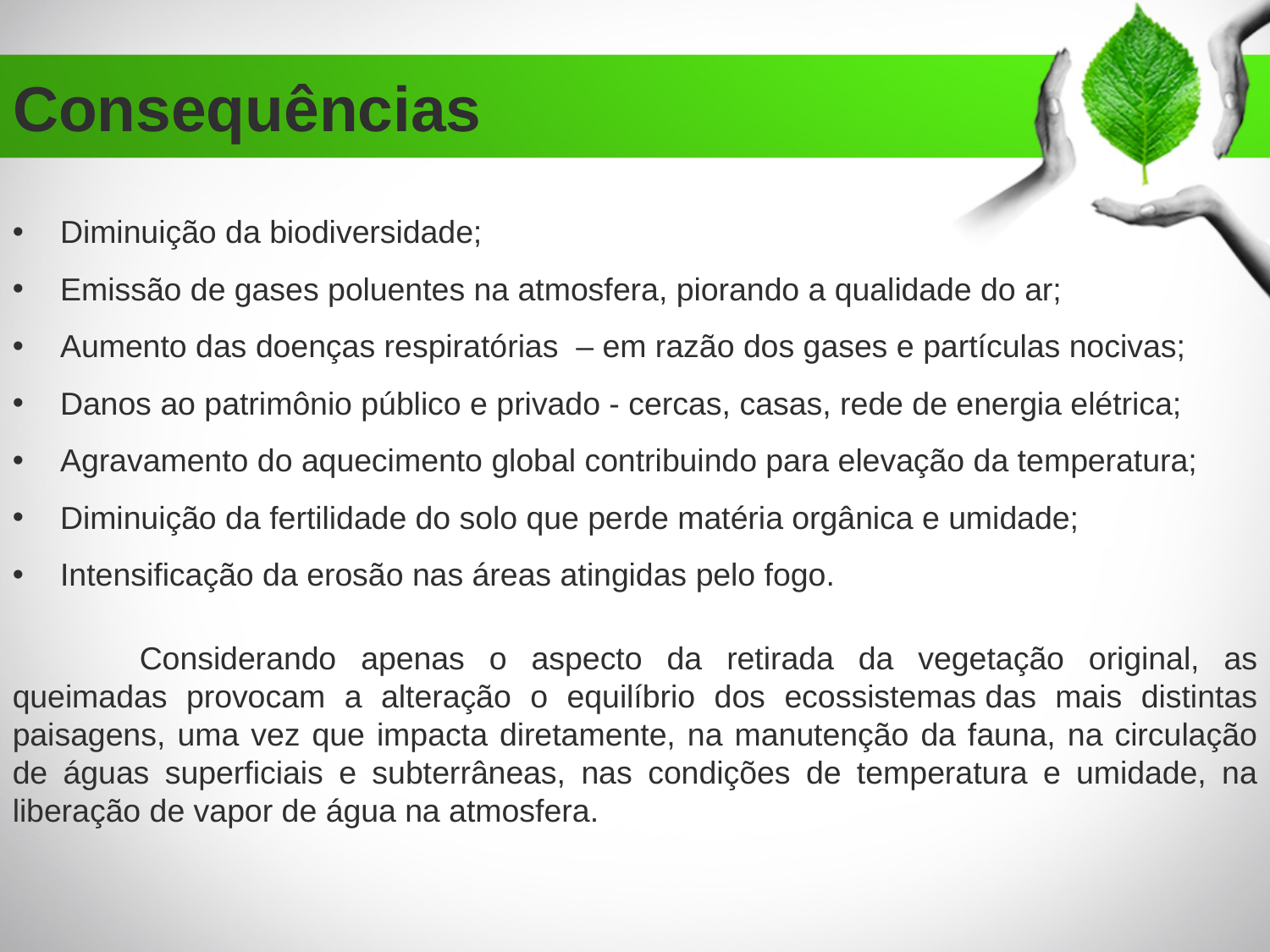

# Consequências
Diminuição da biodiversidade;
Emissão de gases poluentes na atmosfera, piorando a qualidade do ar;
Aumento das doenças respiratórias  – em razão dos gases e partículas nocivas;
Danos ao patrimônio público e privado - cercas, casas, rede de energia elétrica;
Agravamento do aquecimento global contribuindo para elevação da temperatura;
Diminuição da fertilidade do solo que perde matéria orgânica e umidade;
Intensificação da erosão nas áreas atingidas pelo fogo.

	Considerando apenas o aspecto da retirada da vegetação original, as queimadas provocam a alteração o equilíbrio dos ecossistemas das mais distintas paisagens, uma vez que impacta diretamente, na manutenção da fauna, na circulação de águas superficiais e subterrâneas, nas condições de temperatura e umidade, na liberação de vapor de água na atmosfera.